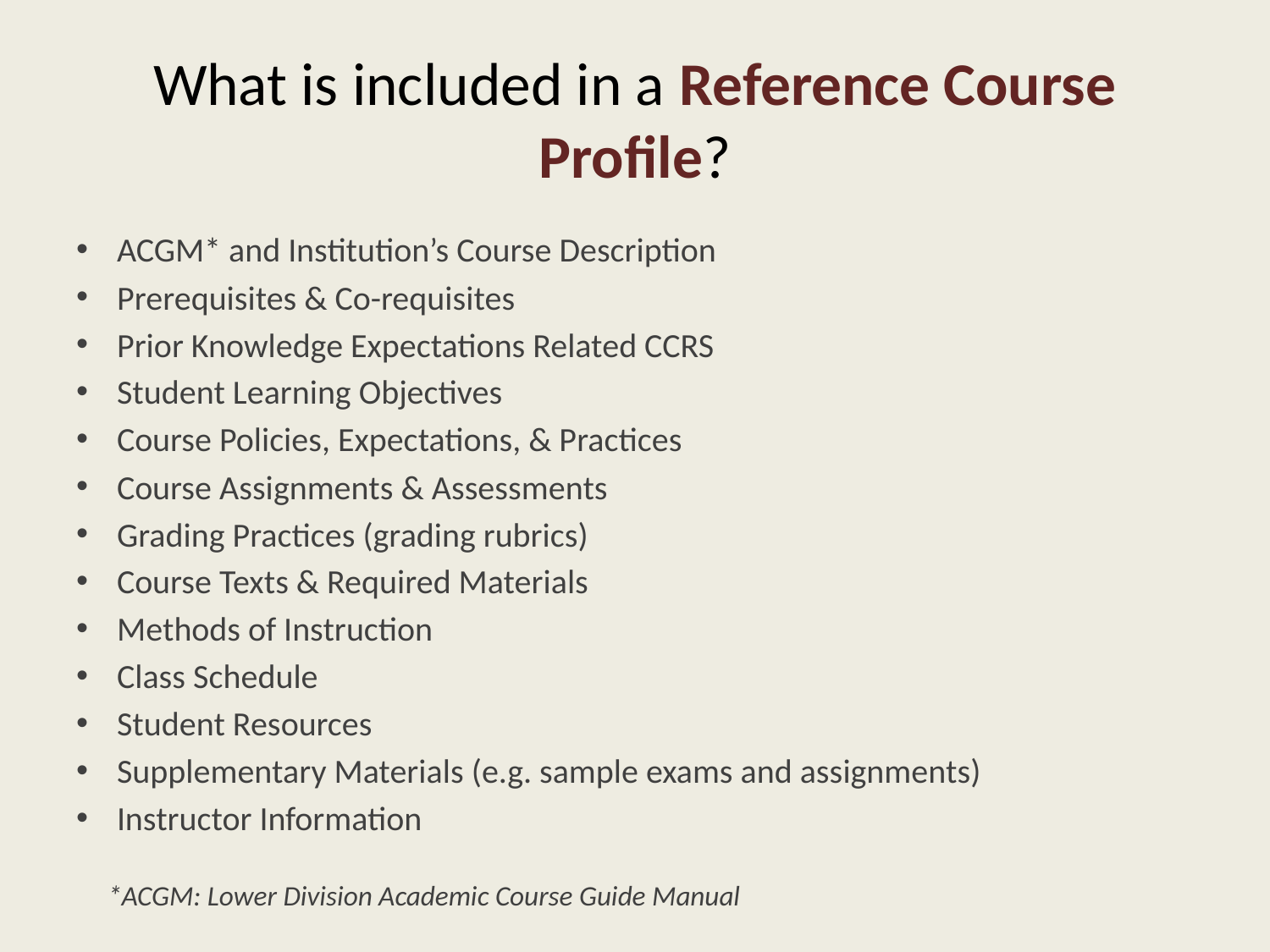

# What is included in a Reference Course Profile?
ACGM* and Institution’s Course Description
Prerequisites & Co-requisites
Prior Knowledge Expectations Related CCRS
Student Learning Objectives
Course Policies, Expectations, & Practices
Course Assignments & Assessments
Grading Practices (grading rubrics)
Course Texts & Required Materials
Methods of Instruction
Class Schedule
Student Resources
Supplementary Materials (e.g. sample exams and assignments)
Instructor Information
dfsdfsdfsdfsdfsdfsdfsdfsdfsdfsdfsdfsdfsdfsdfsdfsdfsdfsdfsdfs

*ACGM: Lower Division Academic Course Guide Manual